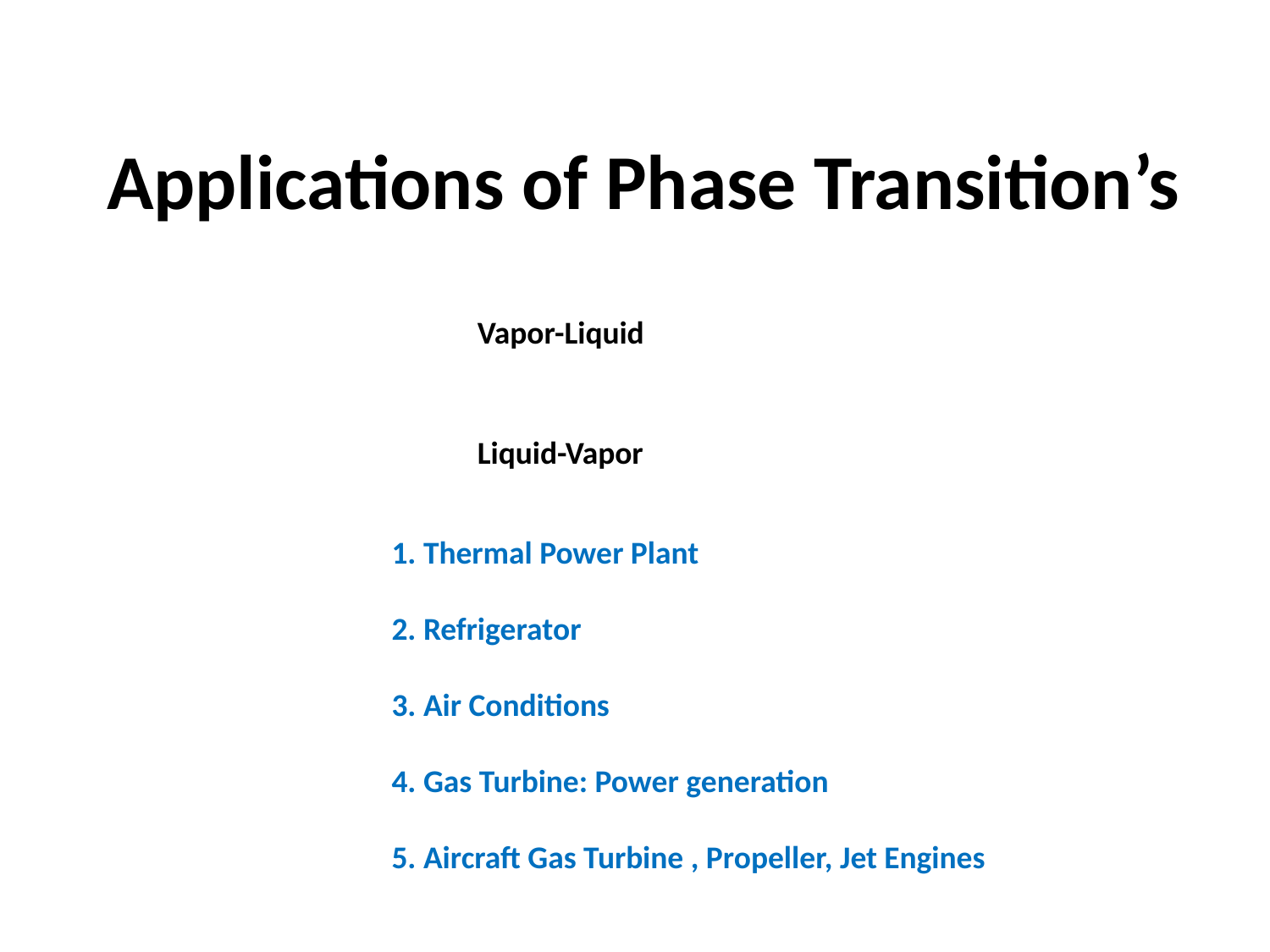

Applications of Phase Transition’s
Vapor-Liquid
Liquid-Vapor
1. Thermal Power Plant

2. Refrigerator

3. Air Conditions

4. Gas Turbine: Power generation

5. Aircraft Gas Turbine , Propeller, Jet Engines